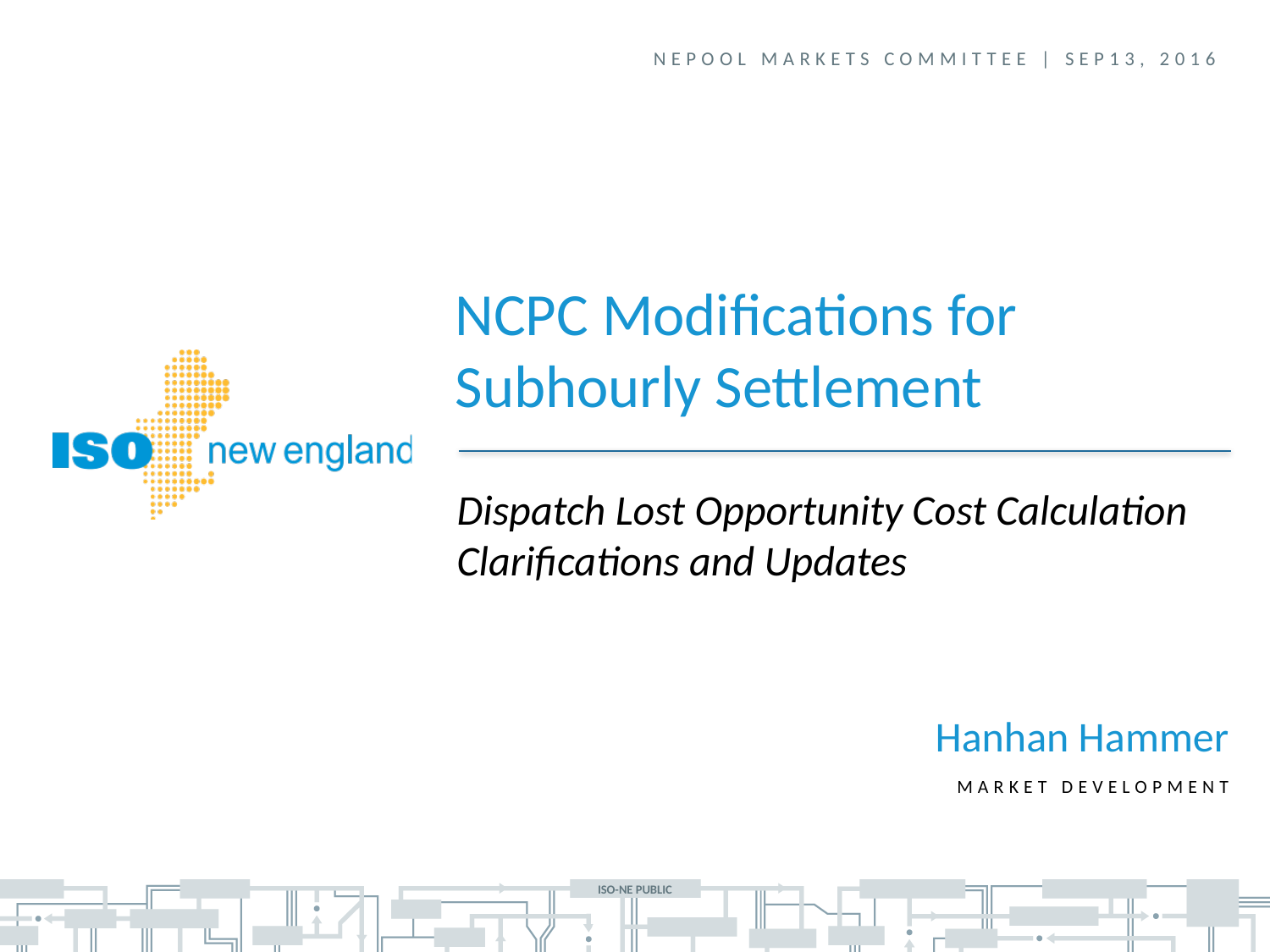

NEPOOL Markets COMMITTEE | sep13, 2016
NCPC Modifications for Subhourly Settlement
Dispatch Lost Opportunity Cost Calculation Clarifications and Updates
Hanhan Hammer
Market Development